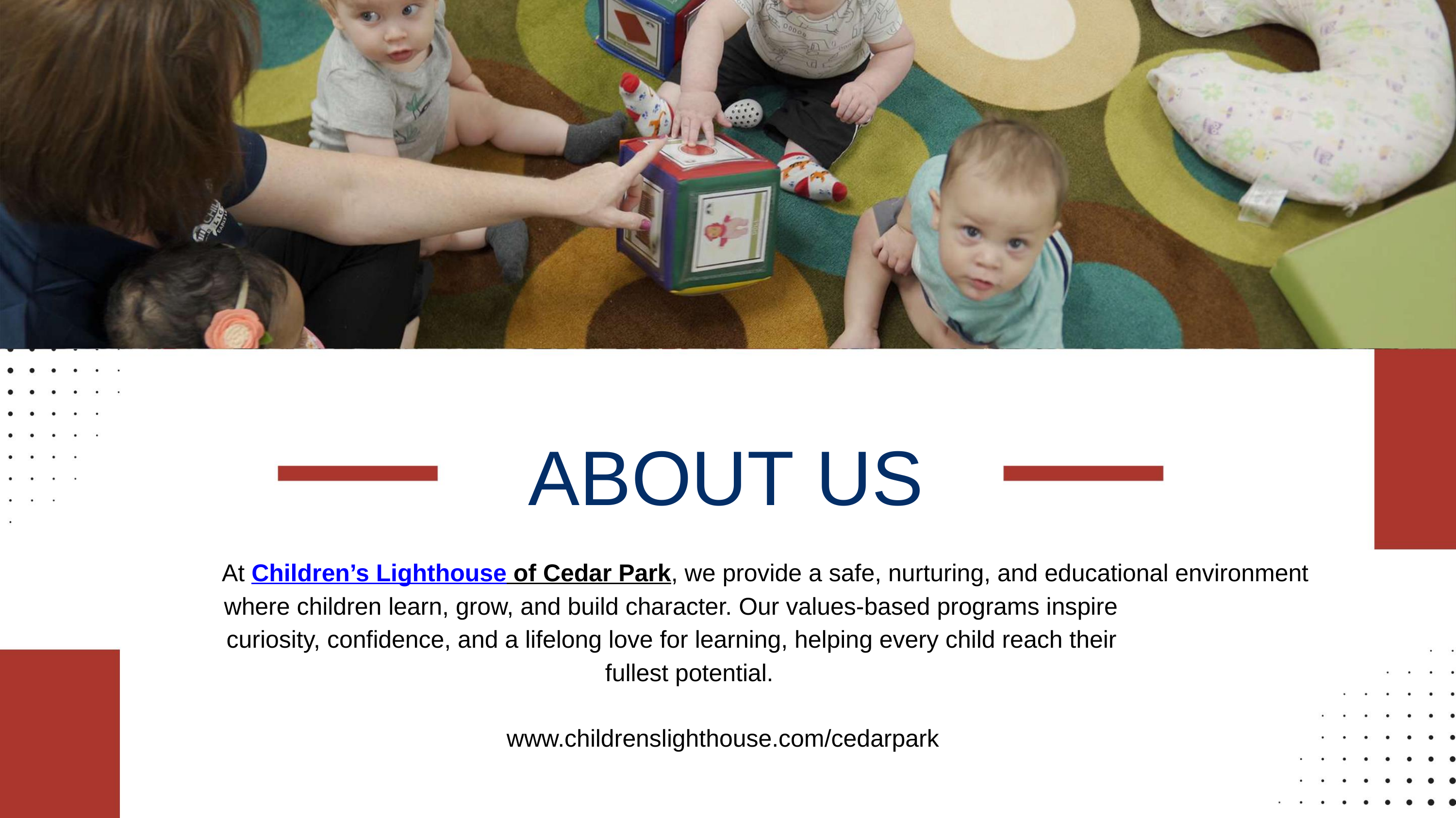

ABOUT US
At Children’s Lighthouse of Cedar Park, we provide a safe, nurturing, and educational environment
where children learn, grow, and build character. Our values-based programs inspire
curiosity, confidence, and a lifelong love for learning, helping every child reach their
fullest potential.
www.childrenslighthouse.com/cedarpark